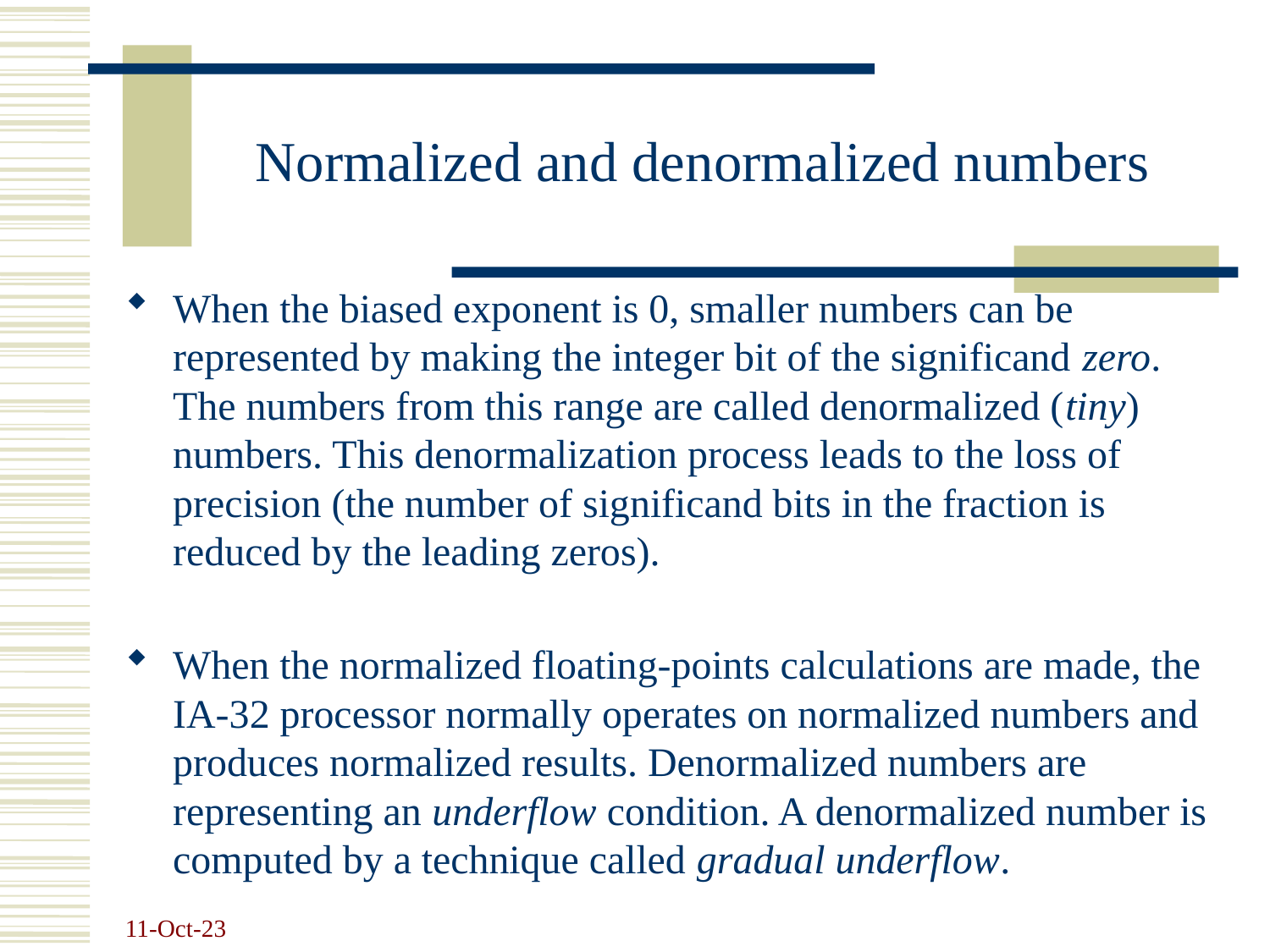

# Normalized and denormalized numbers
When the biased exponent is 0, smaller numbers can be represented by making the integer bit of the significand zero. The numbers from this range are called denormalized (tiny) numbers. This denormalization process leads to the loss of precision (the number of significand bits in the fraction is reduced by the leading zeros).

When the normalized floating-points calculations are made, the IA-32 processor normally operates on normalized numbers and produces normalized results. Denormalized numbers are representing an underflow condition. A denormalized number is computed by a technique called gradual underflow.
11-Oct-23